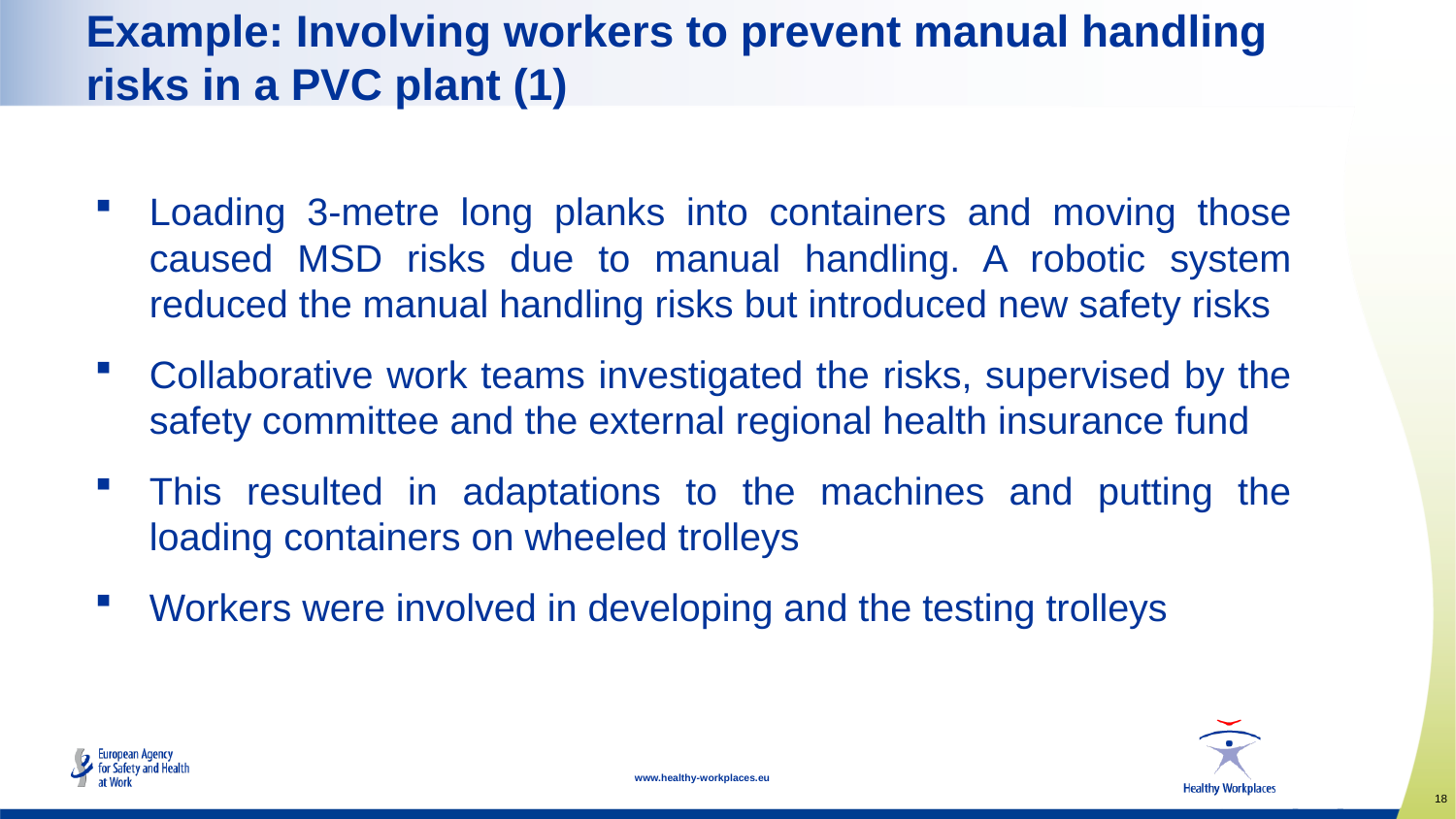

# Example: Involving workers to prevent manual handling risks in a PVC plant (1)
Loading 3-metre long planks into containers and moving those caused MSD risks due to manual handling. A robotic system reduced the manual handling risks but introduced new safety risks
Collaborative work teams investigated the risks, supervised by the safety committee and the external regional health insurance fund
This resulted in adaptations to the machines and putting the loading containers on wheeled trolleys
Workers were involved in developing and the testing trolleys